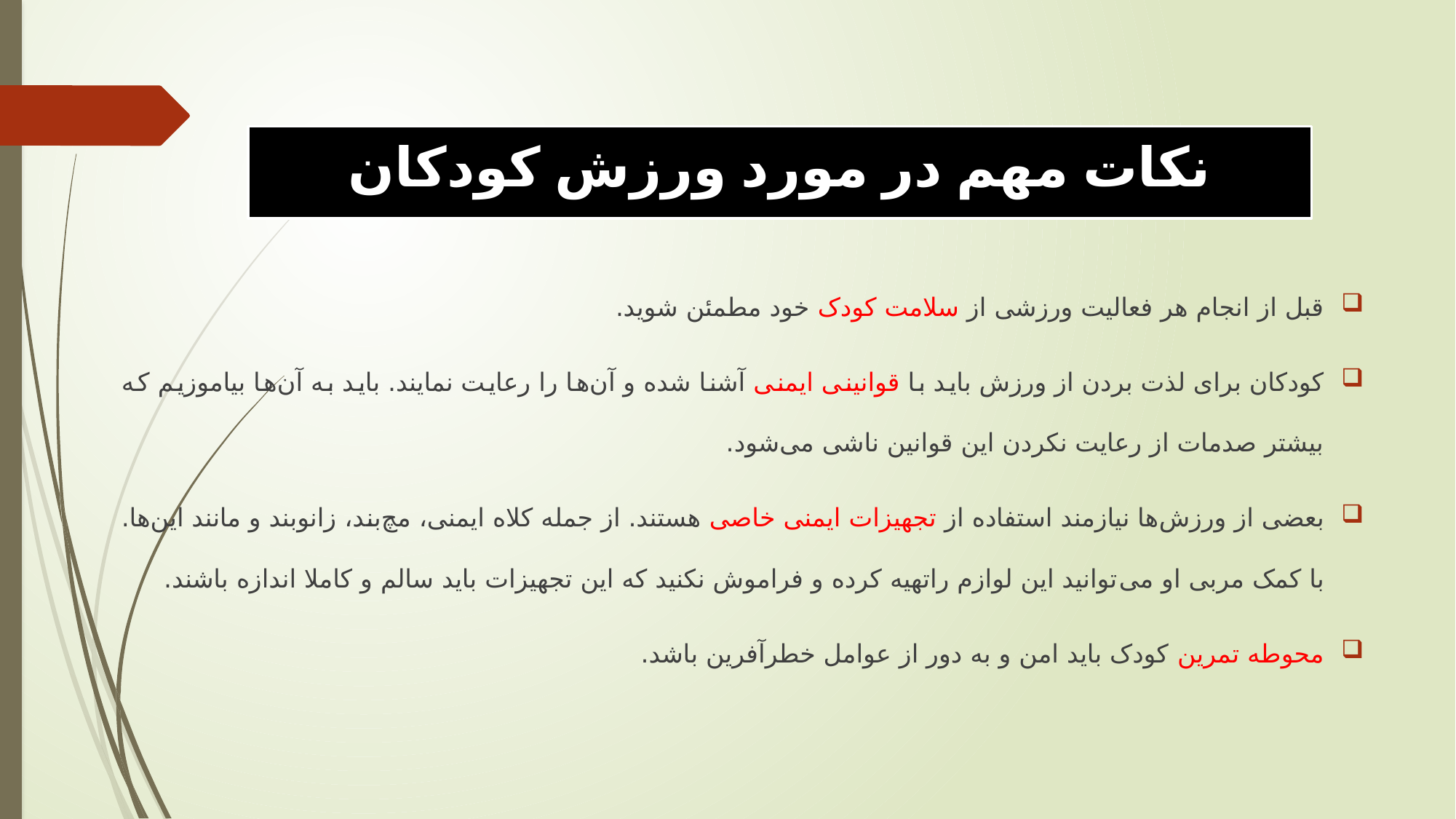

24
# نکات مهم در مورد ورزش کودکان
قبل از انجام هر فعالیت ورزشی از سلامت کودک خود مطمئن شوید.
کودکان برای لذت بردن از ورزش باید با قوانینی ایمنی آشنا شده و آن‌ها را رعایت نمایند. باید به آن‌ها بیاموزیم که بیشتر صدمات از رعایت نکردن این قوانین ناشی می‌شود.
بعضی از ورزش‌ها نیازمند استفاده از تجهیزات ایمنی خاصی هستند. از جمله کلاه ایمنی، مچ‌بند، زانوبند و مانند این‌ها. با کمک مربی او می‌توانید این لوازم راتهیه کرده و فراموش نکنید که این تجهیزات باید سالم و کاملا اندازه باشند.
محوطه تمرین کودک باید امن و به دور از عوامل خطرآفرین باشد.